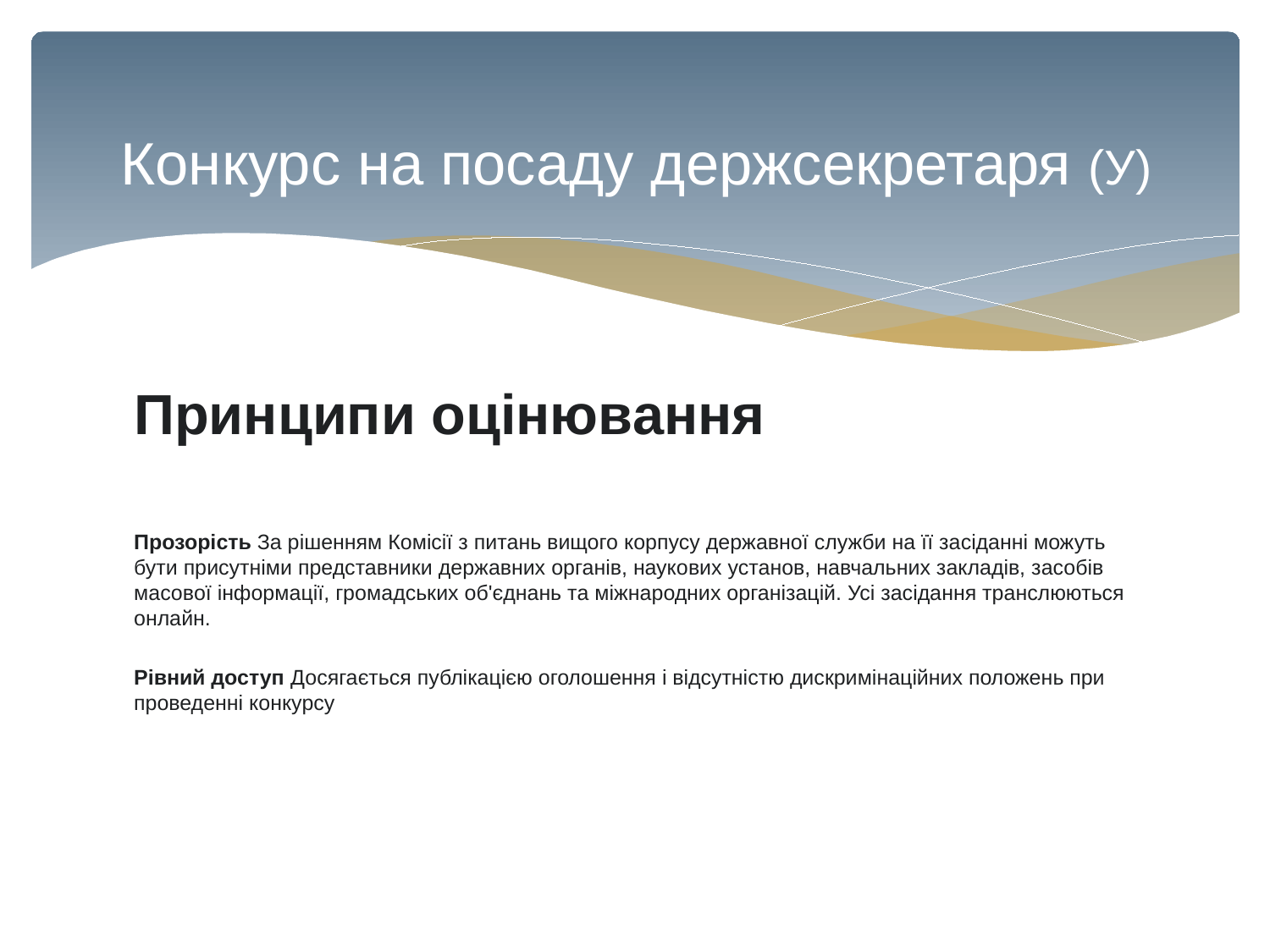

# Конкурс на посаду держсекретаря (У)
Принципи оцінювання

Прозорість За рішенням Комісії з питань вищого корпусу державної служби на її засіданні можуть бути присутніми представники державних органів, наукових установ, навчальних закладів, засобів масової інформації, громадських об'єднань та міжнародних організацій. Усі засідання транслюються онлайн.

Рівний доступ Досягається публікацією оголошення і відсутністю дискримінаційних положень при проведенні конкурсу